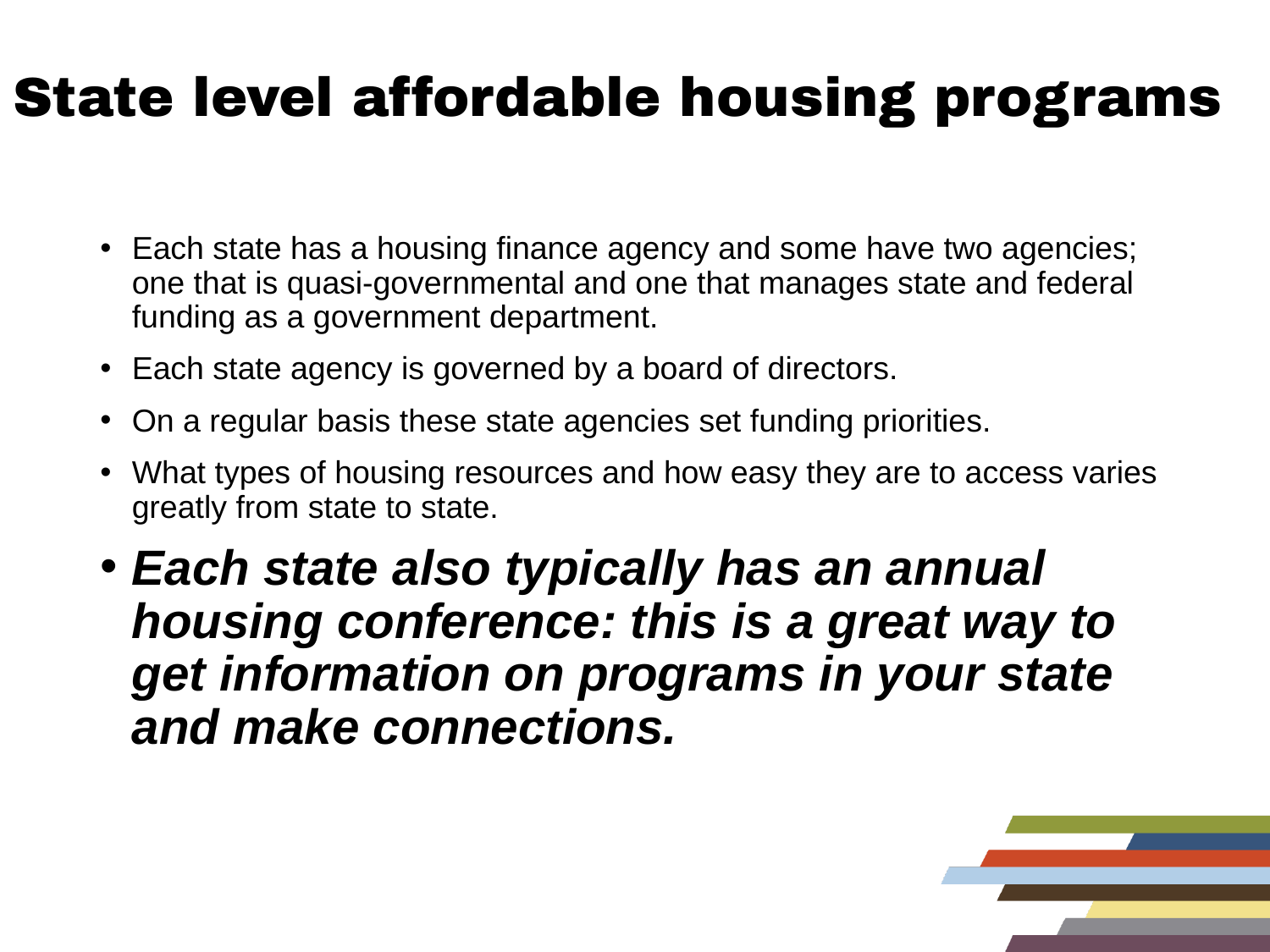

# State level affordable housing programs
Each state has a housing finance agency and some have two agencies; one that is quasi-governmental and one that manages state and federal funding as a government department.
Each state agency is governed by a board of directors.
On a regular basis these state agencies set funding priorities.
What types of housing resources and how easy they are to access varies greatly from state to state.
Each state also typically has an annual housing conference: this is a great way to get information on programs in your state and make connections.